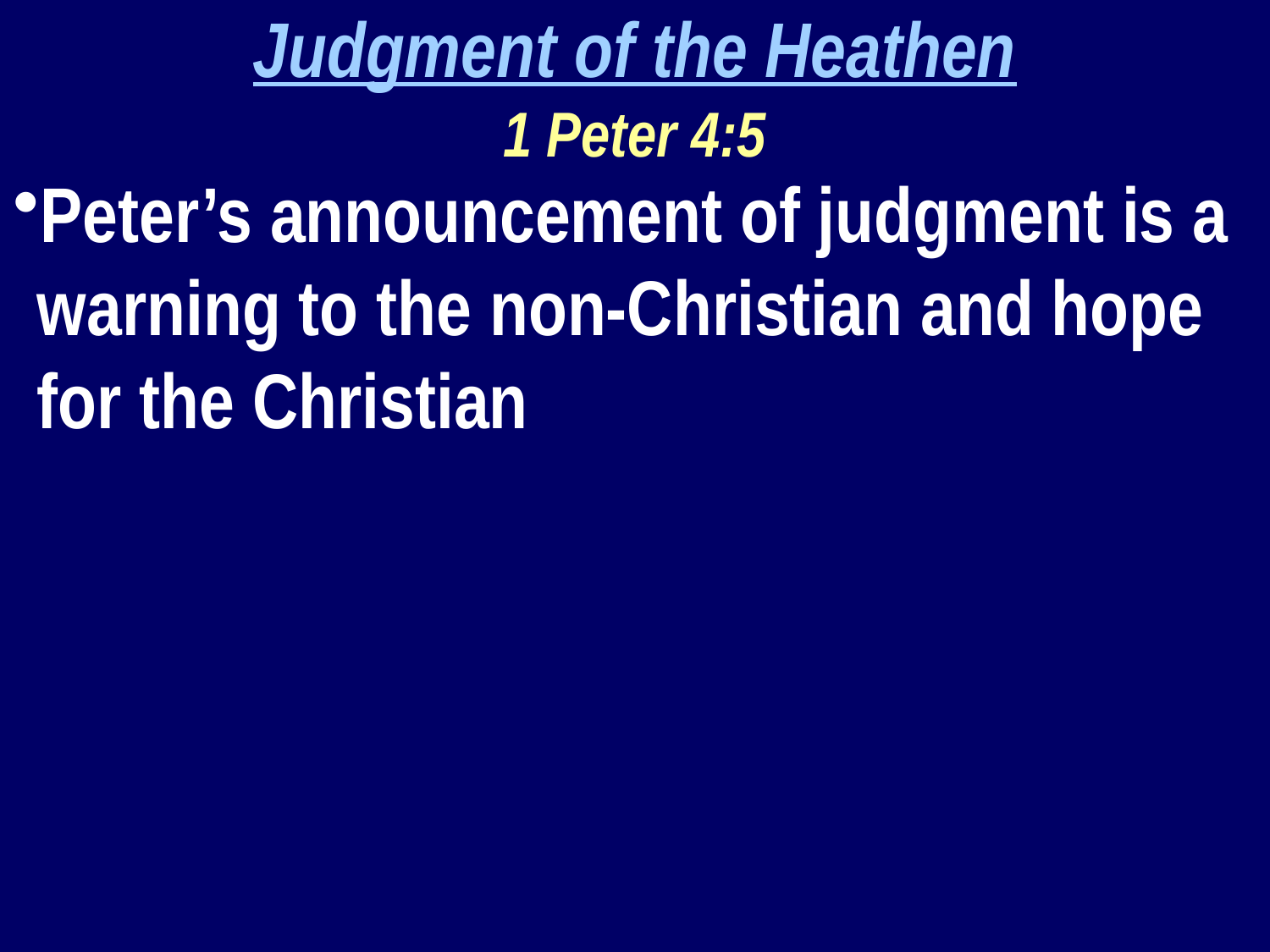

Judgment of the Heathen
1 Peter 4:5
Peter’s announcement of judgment is a warning to the non-Christian and hope for the Christian